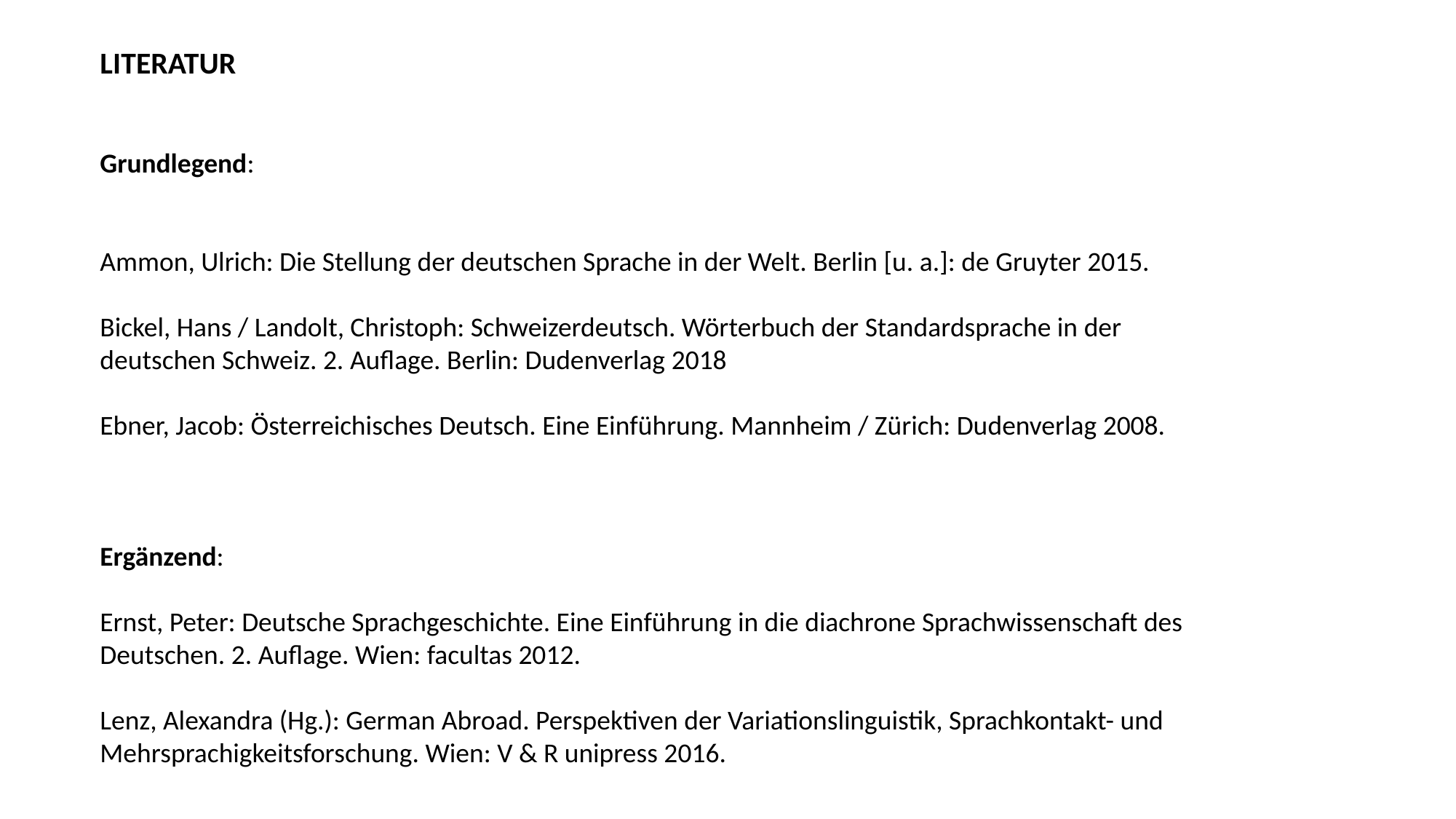

Literatur

Grundlegend:

Ammon, Ulrich: Die Stellung der deutschen Sprache in der Welt. Berlin [u. a.]: de Gruyter 2015.

Bickel, Hans / Landolt, Christoph: Schweizerdeutsch. Wörterbuch der Standardsprache in der deutschen Schweiz. 2. Auflage. Berlin: Dudenverlag 2018

Ebner, Jacob: Österreichisches Deutsch. Eine Einführung. Mannheim / Zürich: Dudenverlag 2008.

Ergänzend:

Ernst, Peter: Deutsche Sprachgeschichte. Eine Einführung in die diachrone Sprachwissenschaft des Deutschen. 2. Auflage. Wien: facultas 2012.

Lenz, Alexandra (Hg.): German Abroad. Perspektiven der Variationslinguistik, Sprachkontakt- und Mehrsprachigkeitsforschung. Wien: V & R unipress 2016.